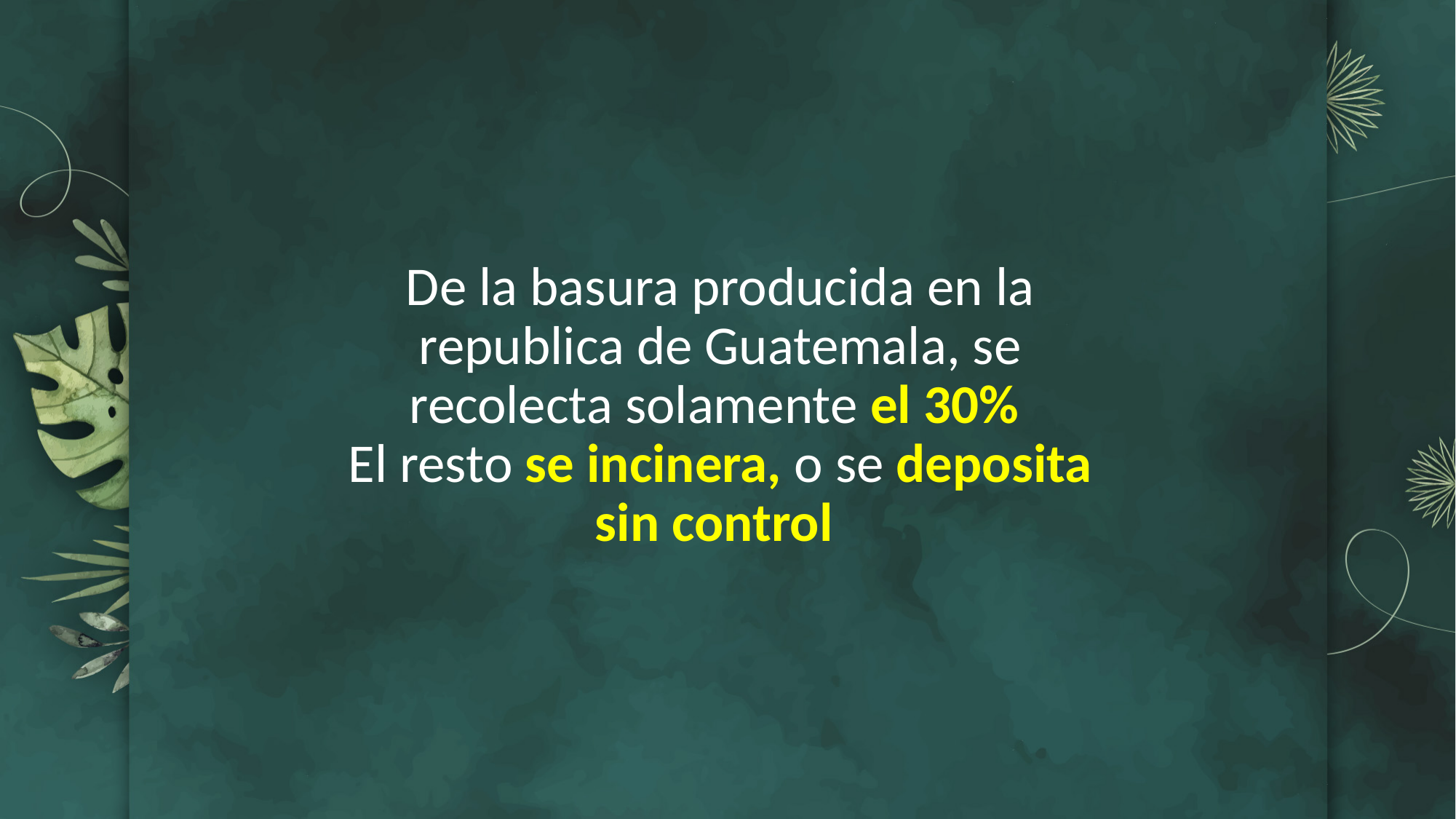

De la basura producida en la republica de Guatemala, se recolecta solamente el 30%
El resto se incinera, o se deposita sin control